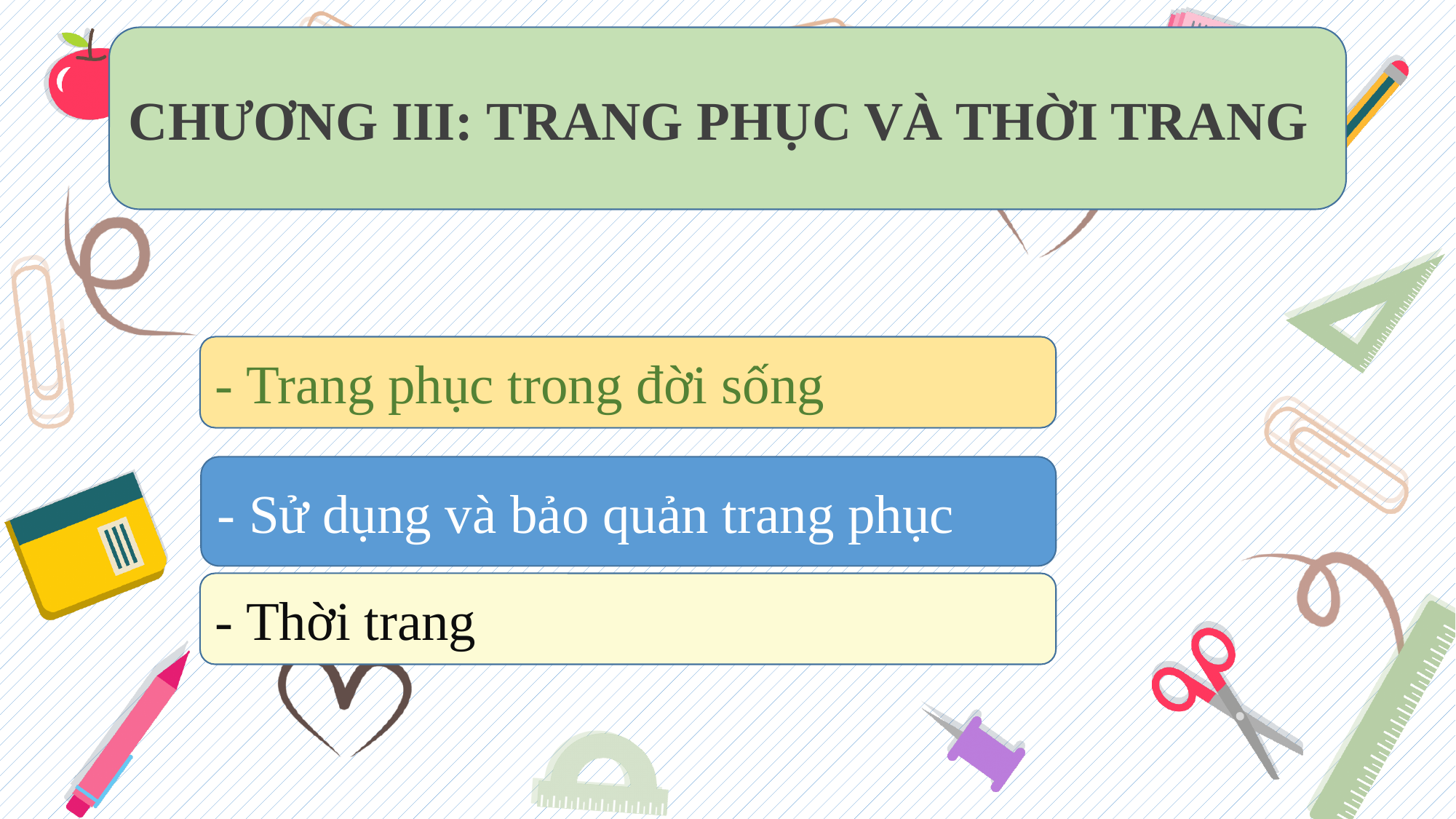

CHƯƠNG III: TRANG PHỤC VÀ THỜI TRANG
- Trang phục trong đời sống
- Sử dụng và bảo quản trang phục
- Thời trang